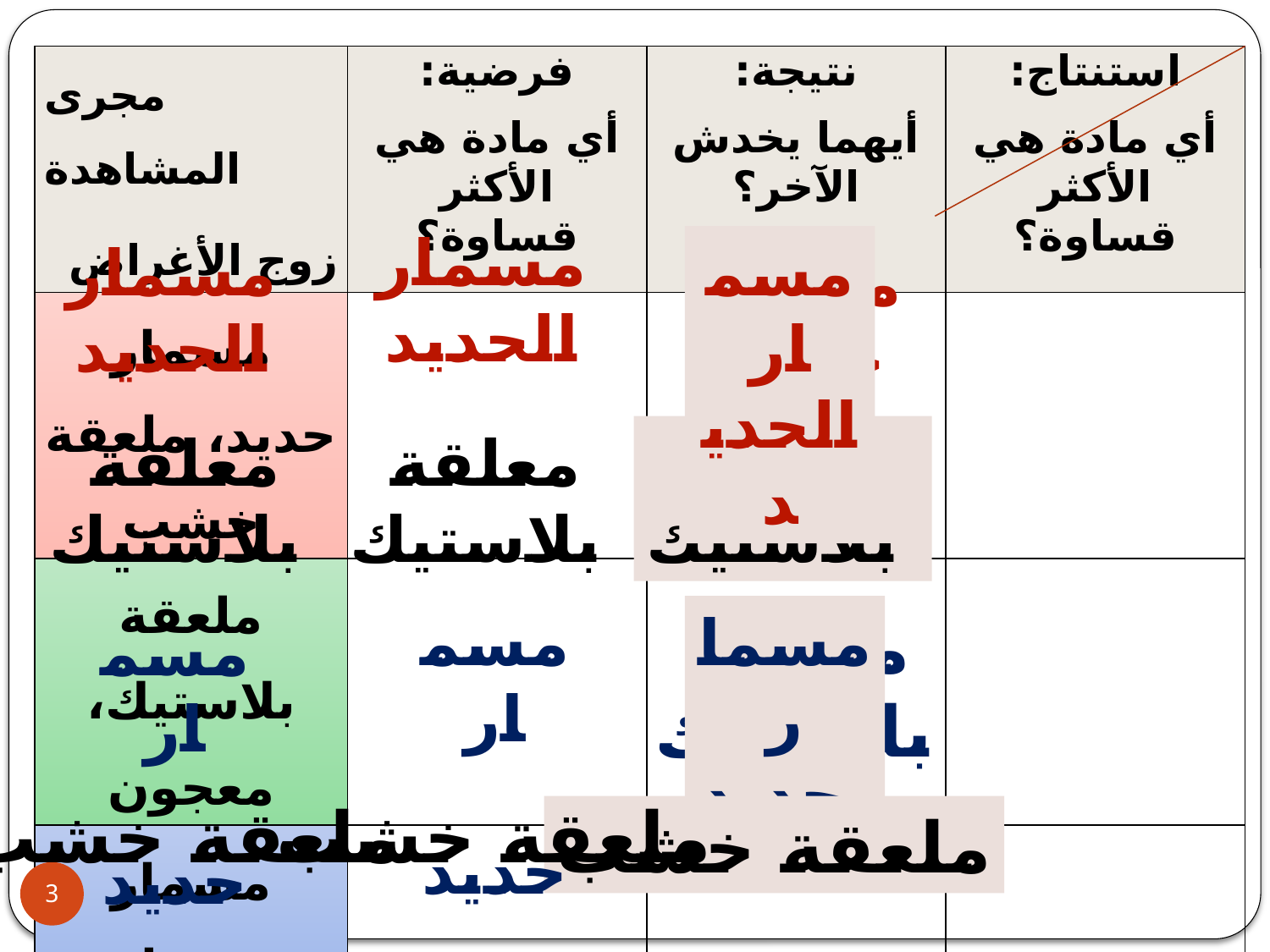

| مجرى المشاهدة زوج الأغراض | فرضية: أي مادة هي الأكثر قساوة؟ | نتيجة: أيهما يخدش الآخر؟ | استنتاج: أي مادة هي الأكثر قساوة؟ |
| --- | --- | --- | --- |
| مسمار حديد، ملعقة خشب |  |  |  |
| ملعقة بلاستيك، معجون |  |  |  |
| مسمار حديد، ملعقة بلاستيك |  |  |  |
| صابون، ملعقة خشب |  |  |  |
مسمار
الحديد
مسمار
الحديد
مسمار
الحديد
ملعقة
خشب
معلقة
بلاستيك
معلقة
بلاستيك
معلقة
 بلاستيك
معجون
مسمار
 حديد
مسمار
 حديد
ملعقة
بلاستيك
مسمار
 حديد
ملعقة خشب
ملعقة خشب
صابون
ملعقة خشب
3